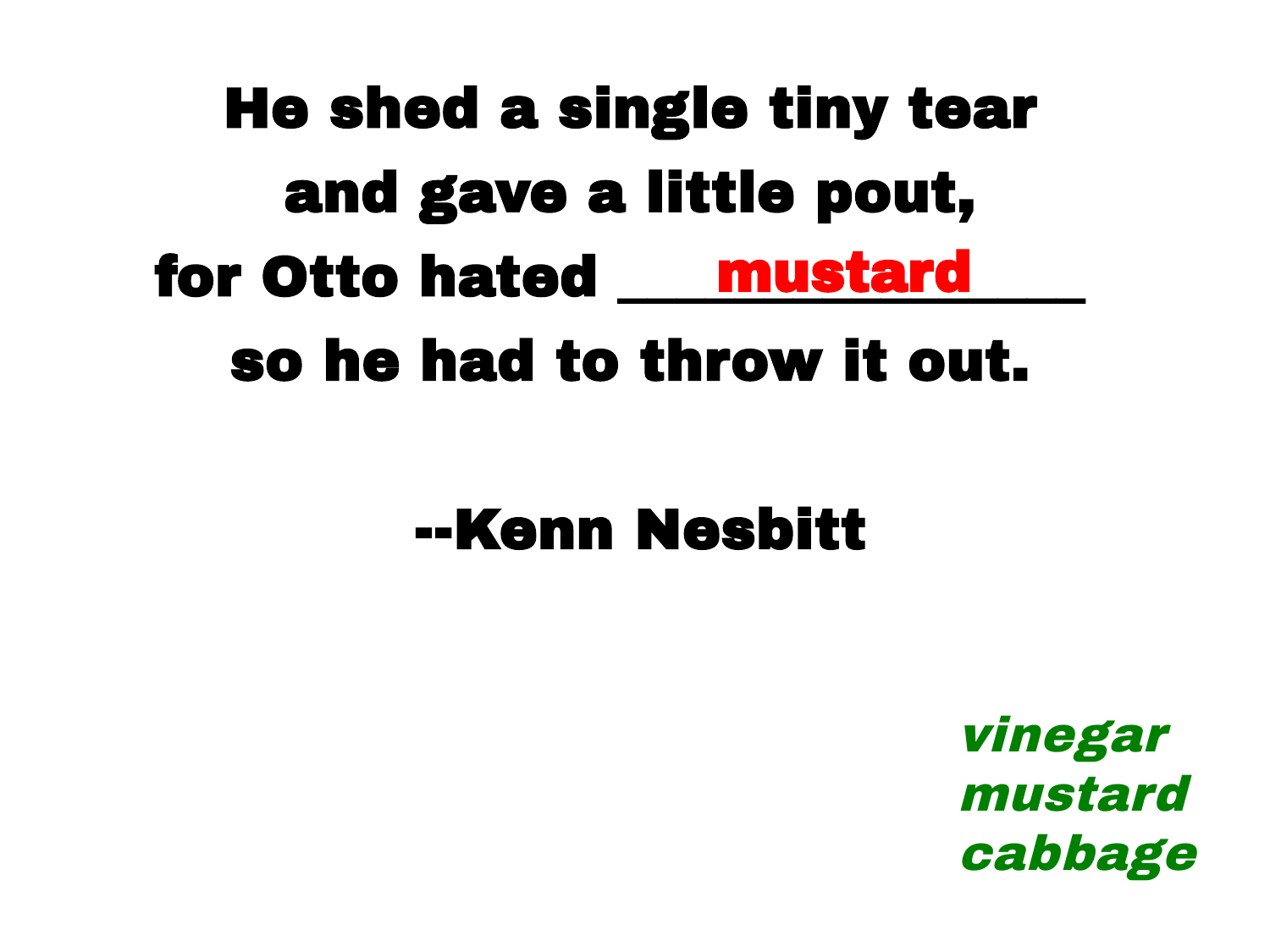

He shed a single tiny tear
and gave a little pout,
for Otto hated ________________
so he had to throw it out.

 --Kenn Nesbitt
  mustard
vinegar
mustard
cabbage